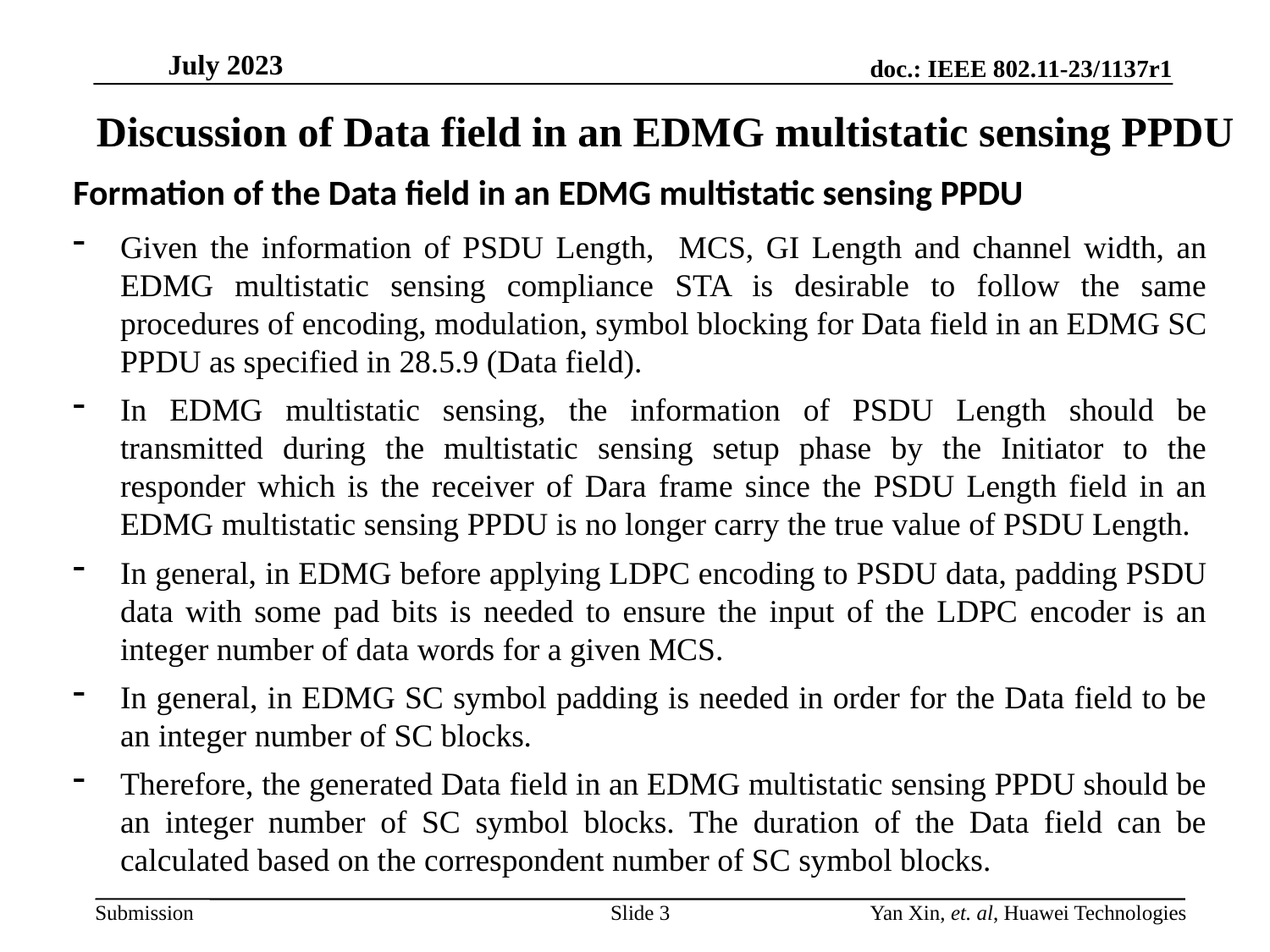

# Discussion of Data field in an EDMG multistatic sensing PPDU
Formation of the Data field in an EDMG multistatic sensing PPDU
Given the information of PSDU Length,  MCS, GI Length and channel width, an EDMG multistatic sensing compliance STA is desirable to follow the same procedures of encoding, modulation, symbol blocking for Data field in an EDMG SC PPDU as specified in 28.5.9 (Data field).
In EDMG multistatic sensing, the information of PSDU Length should be transmitted during the multistatic sensing setup phase by the Initiator to the responder which is the receiver of Dara frame since the PSDU Length field in an EDMG multistatic sensing PPDU is no longer carry the true value of PSDU Length.
In general, in EDMG before applying LDPC encoding to PSDU data, padding PSDU data with some pad bits is needed to ensure the input of the LDPC encoder is an integer number of data words for a given MCS.
In general, in EDMG SC symbol padding is needed in order for the Data field to be an integer number of SC blocks.
Therefore, the generated Data field in an EDMG multistatic sensing PPDU should be an integer number of SC symbol blocks. The duration of the Data field can be calculated based on the correspondent number of SC symbol blocks.
Slide 3
Yan Xin, et. al, Huawei Technologies